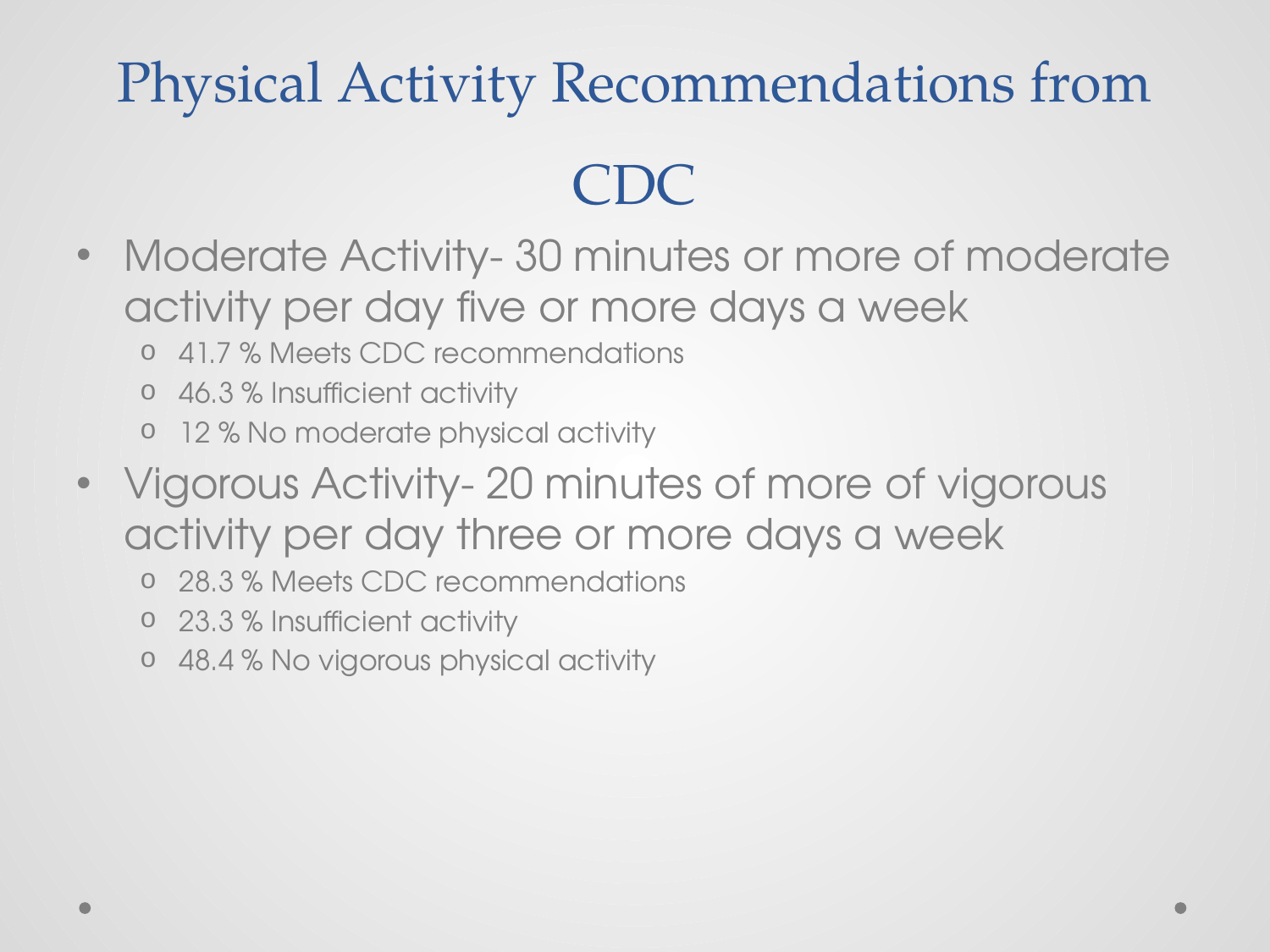

# Physical Activity Recommendations from CDC
Moderate Activity- 30 minutes or more of moderate activity per day five or more days a week
41.7 % Meets CDC recommendations
46.3 % Insufficient activity
12 % No moderate physical activity
Vigorous Activity- 20 minutes of more of vigorous activity per day three or more days a week
28.3 % Meets CDC recommendations
23.3 % Insufficient activity
48.4 % No vigorous physical activity